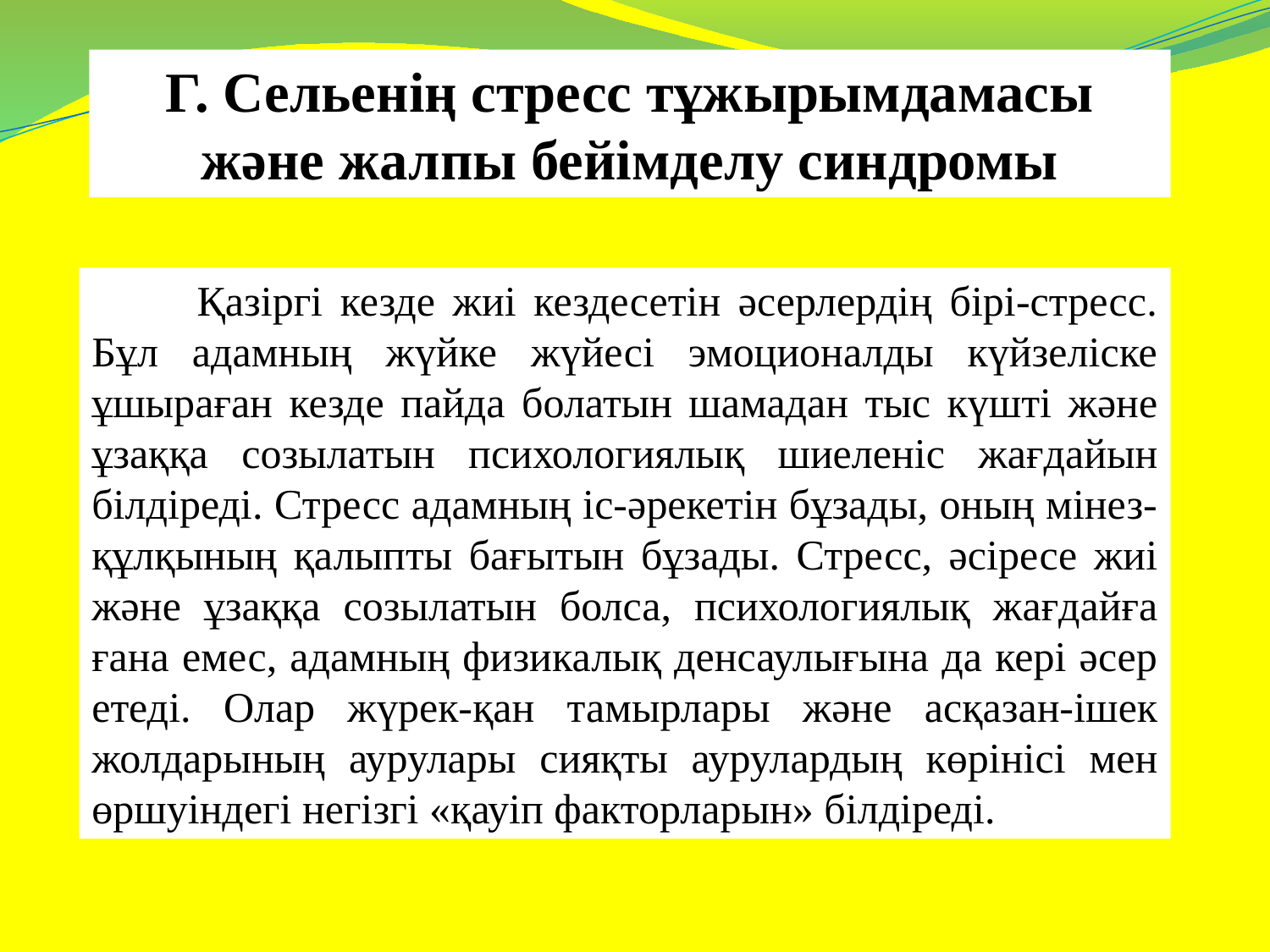

Г. Сельенің стресс тұжырымдамасы және жалпы бейімделу синдромы
      Қазіргі кезде жиі кездесетін әсерлердің бірі-стресс. Бұл адамның жүйке жүйесі эмоционалды күйзеліске ұшыраған кезде пайда болатын шамадан тыс күшті және ұзаққа созылатын психологиялық шиеленіс жағдайын білдіреді. Стресс адамның іс-әрекетін бұзады, оның мінез-құлқының қалыпты бағытын бұзады. Стресс, әсіресе жиі және ұзаққа созылатын болса, психологиялық жағдайға ғана емес, адамның физикалық денсаулығына да кері әсер етеді. Олар жүрек-қан тамырлары және асқазан-ішек жолдарының аурулары сияқты аурулардың көрінісі мен өршуіндегі негізгі «қауіп факторларын» білдіреді.